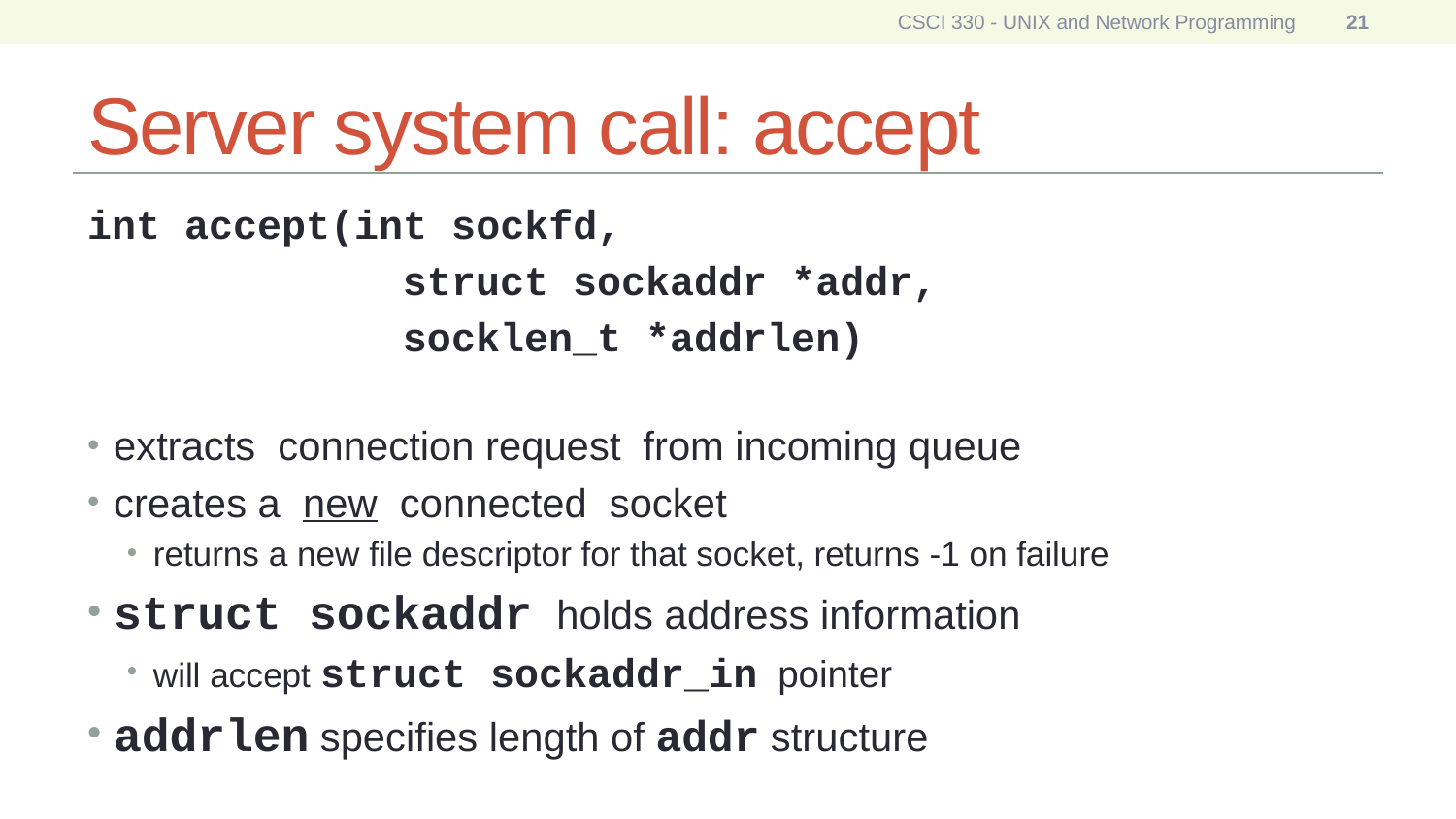

CSCI 330 - UNIX and Network Programming
21
# Server system call: accept
int accept(int sockfd,
             struct sockaddr *addr,
             socklen_t *addrlen)

extracts  connection request  from incoming queue
creates a  new  connected  socket
returns a new file descriptor for that socket, returns -1 on failure
struct sockaddr holds address information
will accept struct sockaddr_in pointer
addrlen specifies length of addr structure